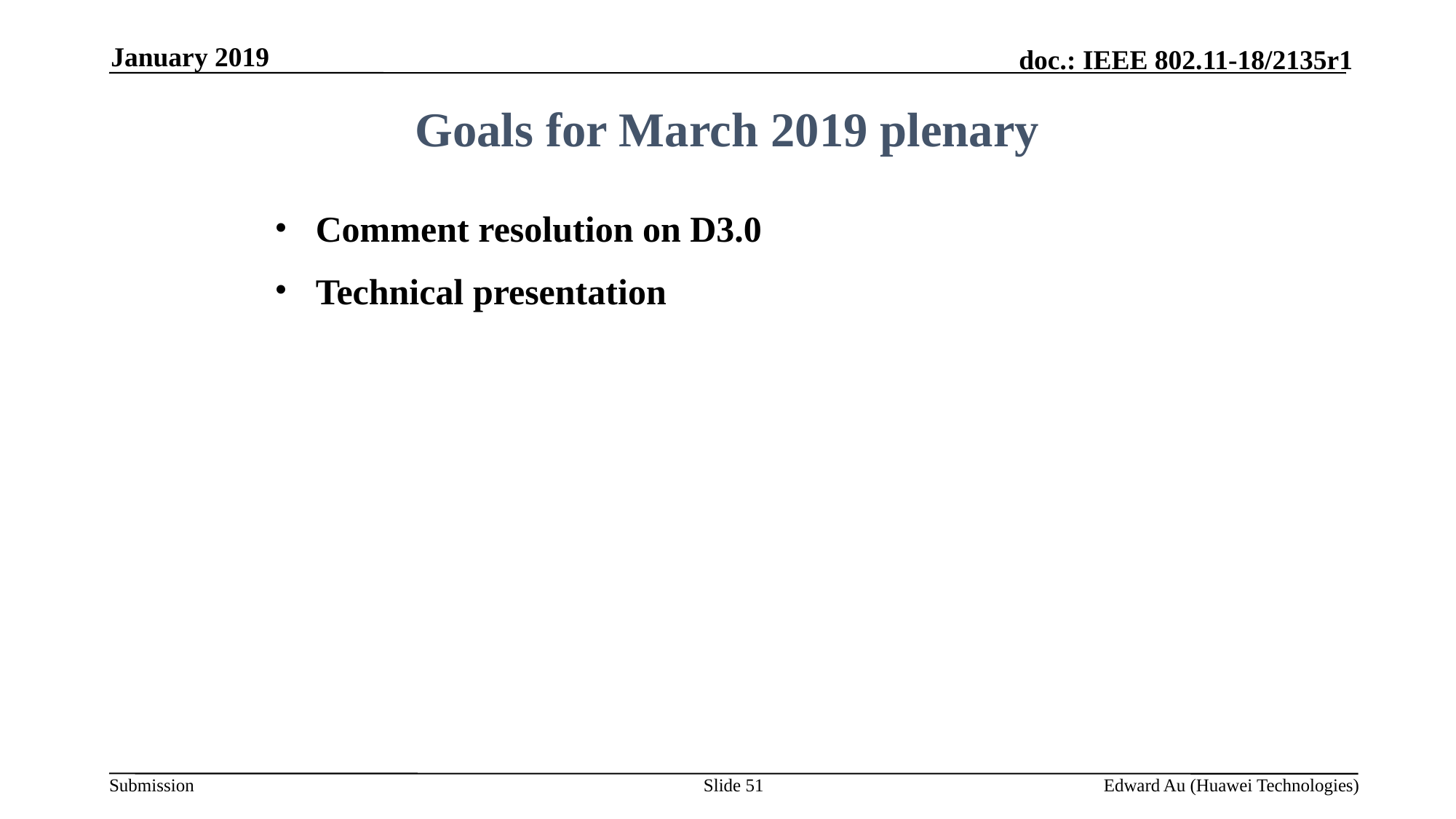

January 2019
Goals for March 2019 plenary
Comment resolution on D3.0
Technical presentation

Slide 51
Edward Au (Huawei Technologies)